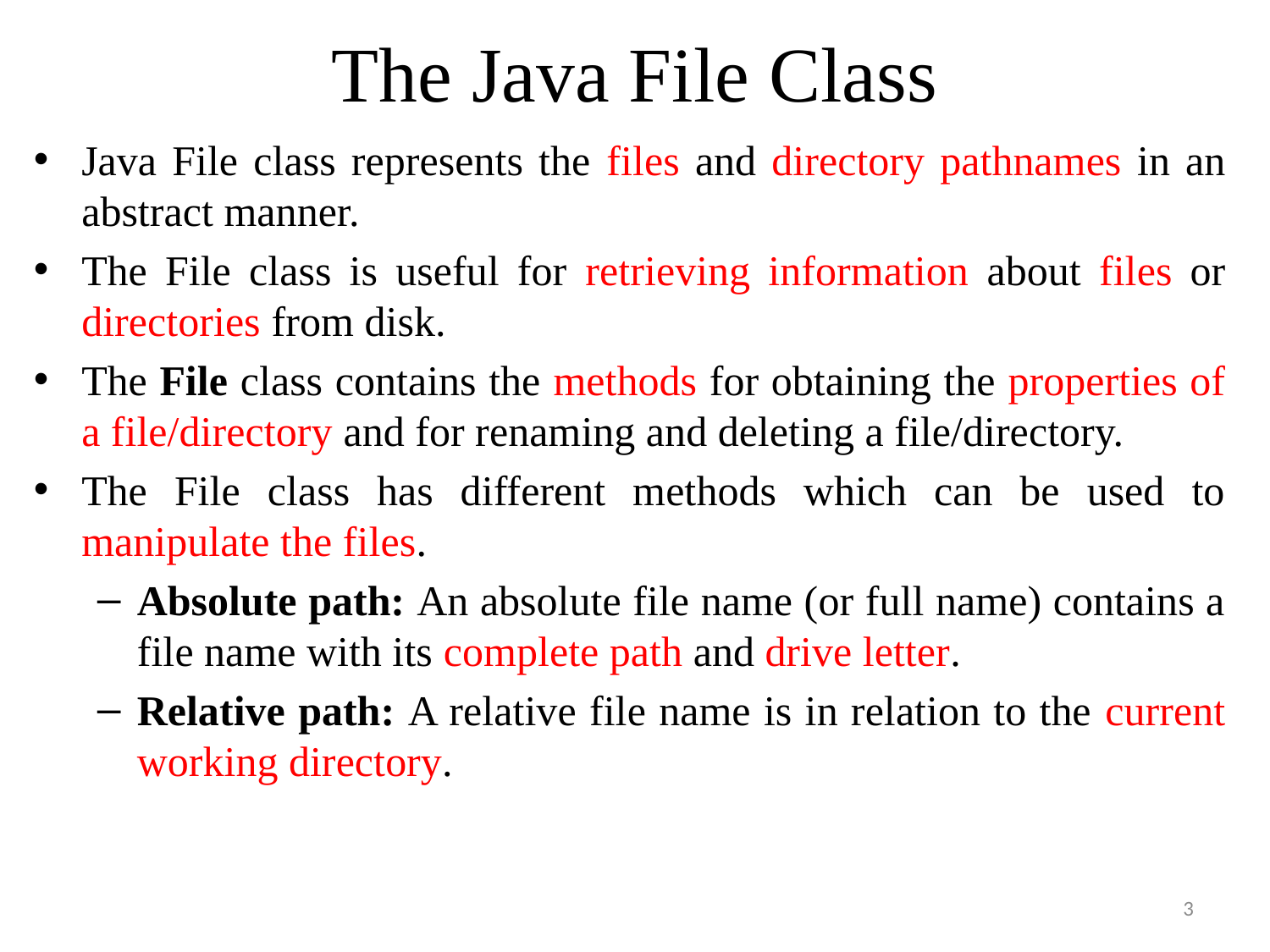

# The Java File Class
Java File class represents the files and directory pathnames in an abstract manner.
The File class is useful for retrieving information about files or directories from disk.
The File class contains the methods for obtaining the properties of a file/directory and for renaming and deleting a file/directory.
The File class has different methods which can be used to manipulate the files.
Absolute path: An absolute file name (or full name) contains a file name with its complete path and drive letter.
Relative path: A relative file name is in relation to the current working directory.
3